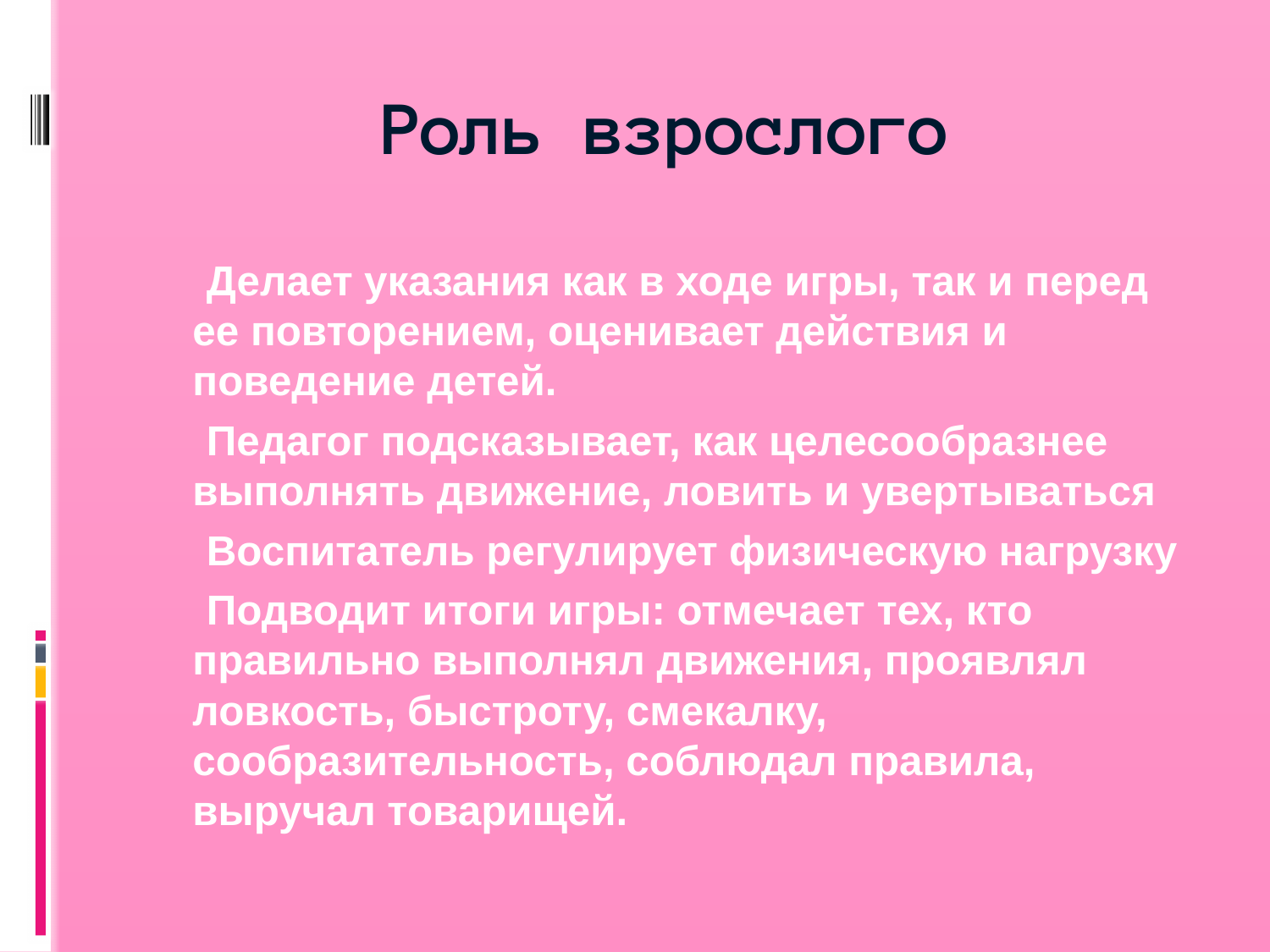

# Роль взрослого
     Делает указания как в ходе игры, так и перед ее повторением, оценивает действия и поведение детей.
     Педагог подсказывает, как целесообразнее выполнять движение, ловить и увертываться
     Воспитатель регулирует физическую нагрузку
     Подводит итоги игры: отмечает тех, кто правильно выполнял движения, проявлял ловкость, быстроту, смекалку, сообразительность, соблюдал правила, выручал товарищей.